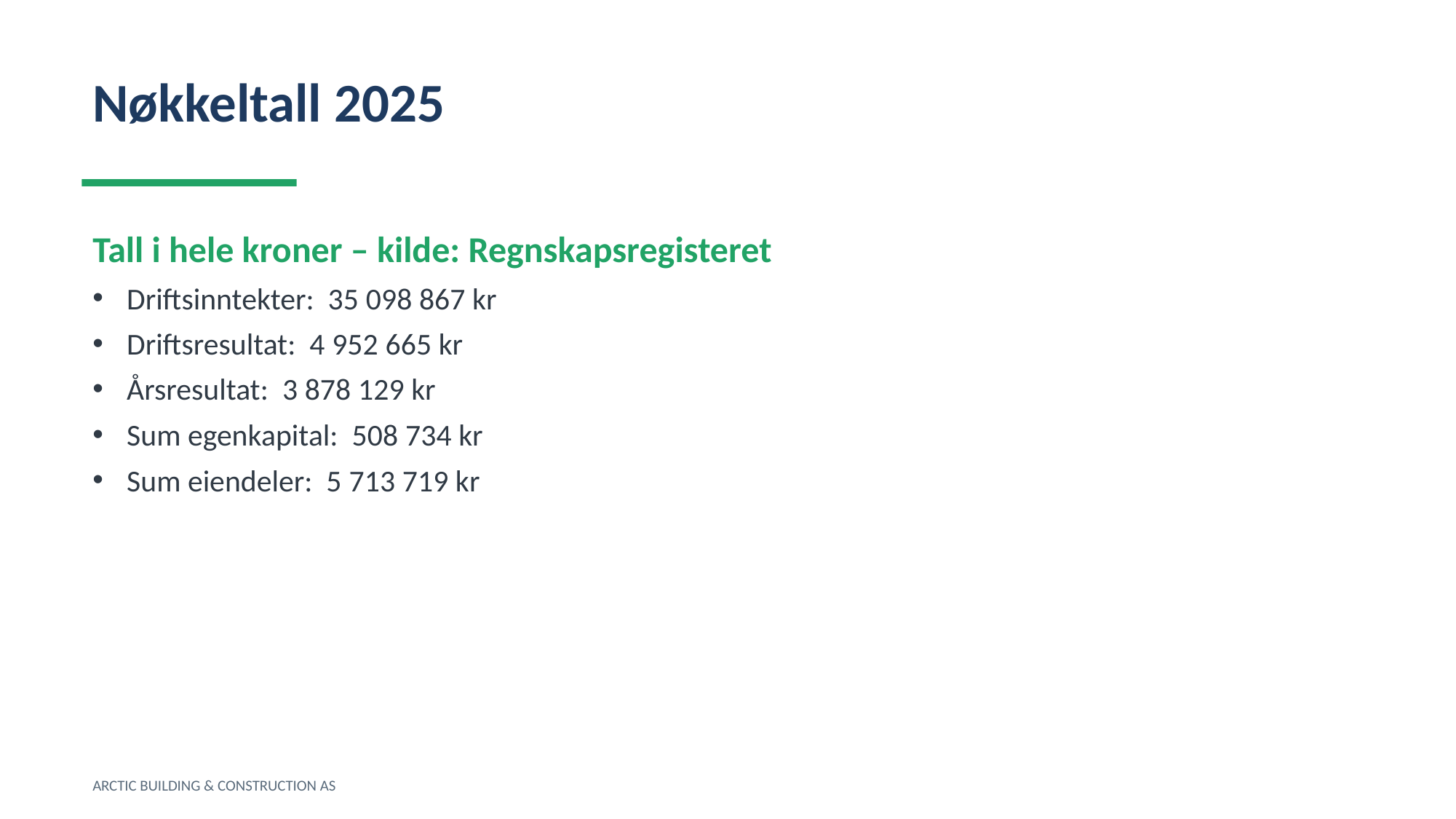

Nøkkeltall 2025

Tall i hele kroner – kilde: Regnskapsregisteret
Driftsinntekter:  35 098 867 kr
Driftsresultat:  4 952 665 kr
Årsresultat:  3 878 129 kr
Sum egenkapital:  508 734 kr
Sum eiendeler:  5 713 719 kr
ARCTIC BUILDING & CONSTRUCTION AS